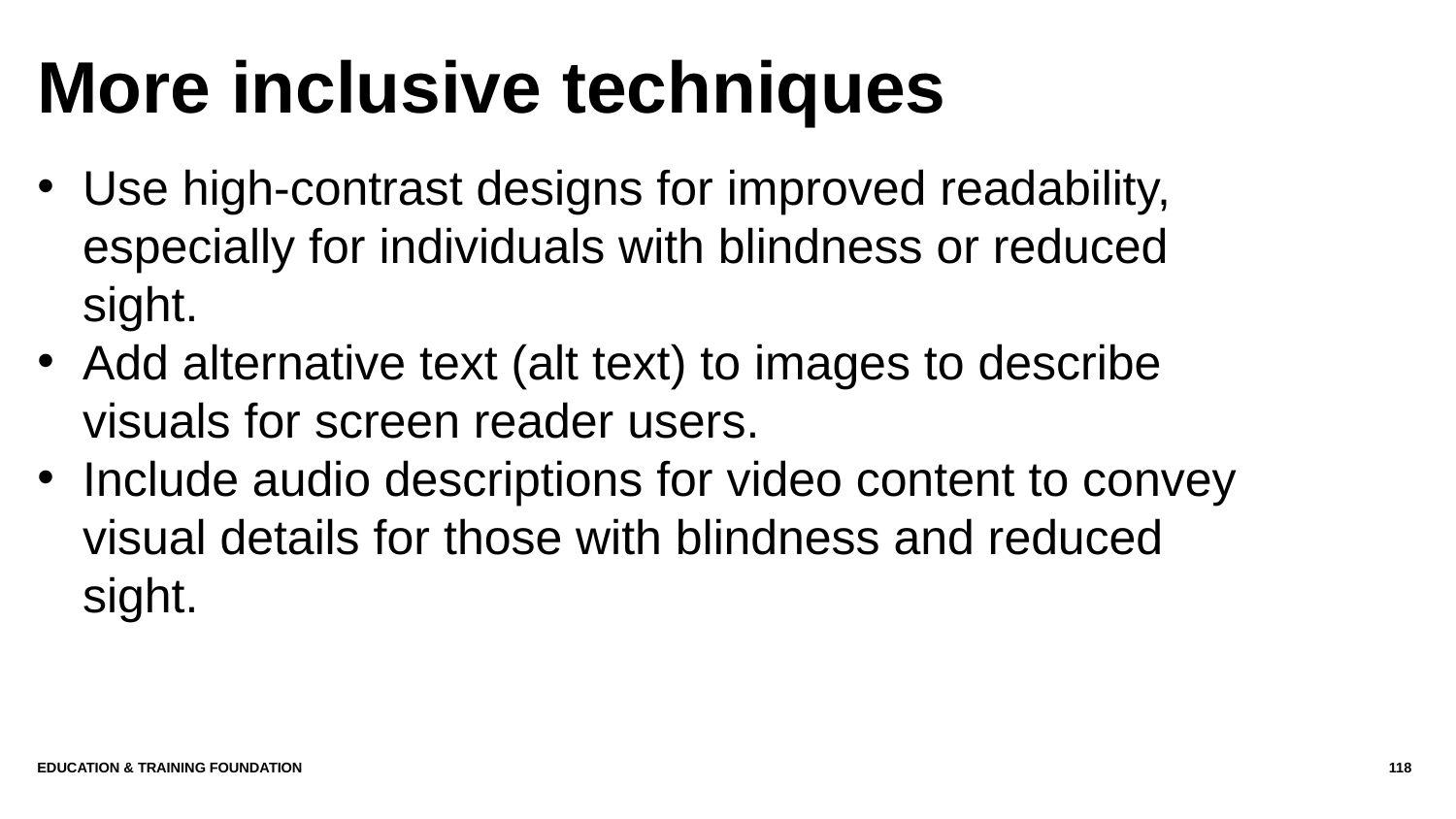

# More inclusive techniques
Use high-contrast designs for improved readability, especially for individuals with blindness or reduced sight.
Add alternative text (alt text) to images to describe visuals for screen reader users.
Include audio descriptions for video content to convey visual details for those with blindness and reduced sight.
Education & Training Foundation
118